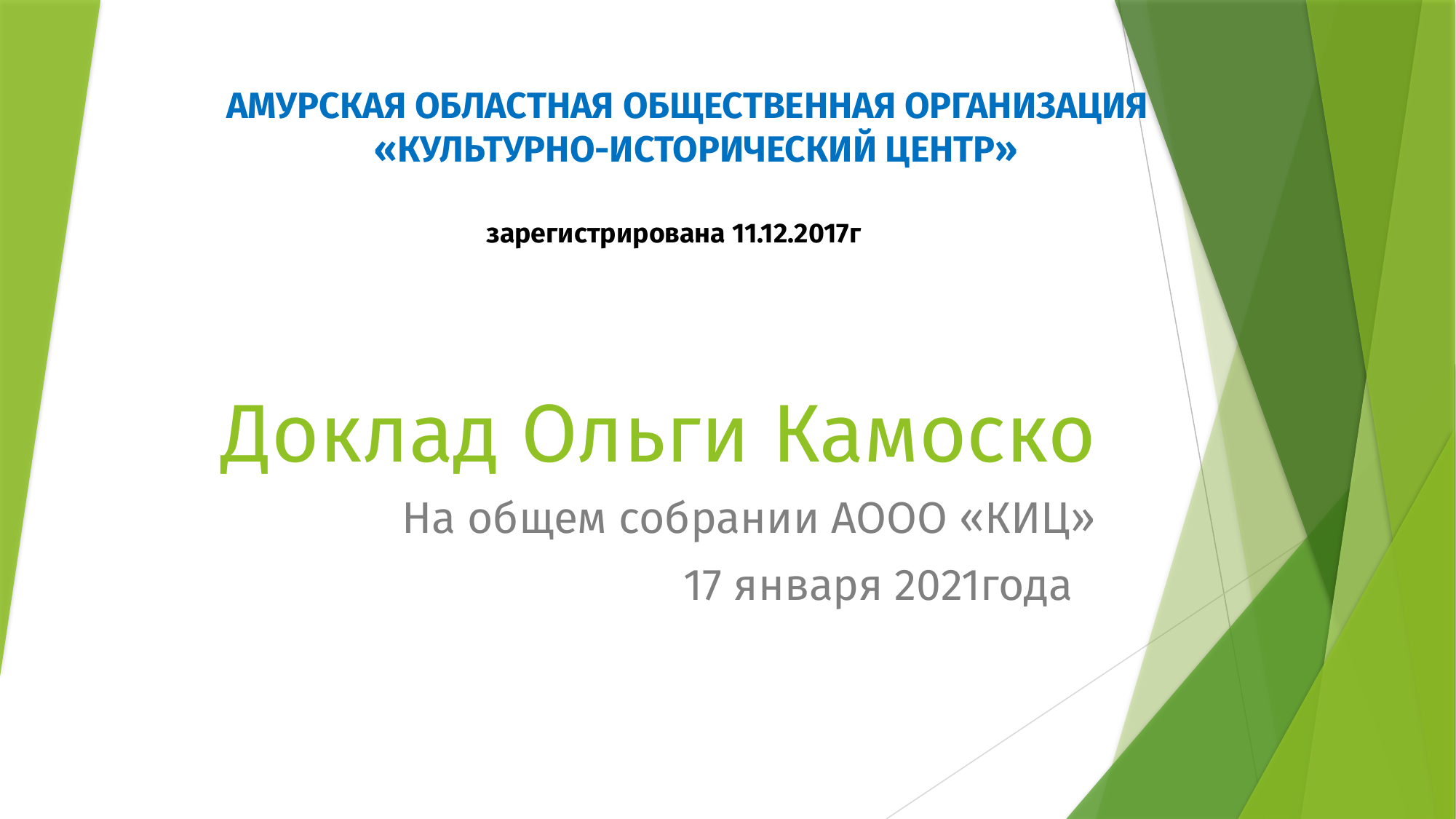

АМУРСКАЯ ОБЛАСТНАЯ ОБЩЕСТВЕННАЯ ОРГАНИЗАЦИЯ
  «КУЛЬТУРНО-ИСТОРИЧЕСКИЙ ЦЕНТР»
зарегистрирована 11.12.2017г
# Доклад Ольги Камоско
На общем собрании АООО «КИЦ»
17 января 2021года